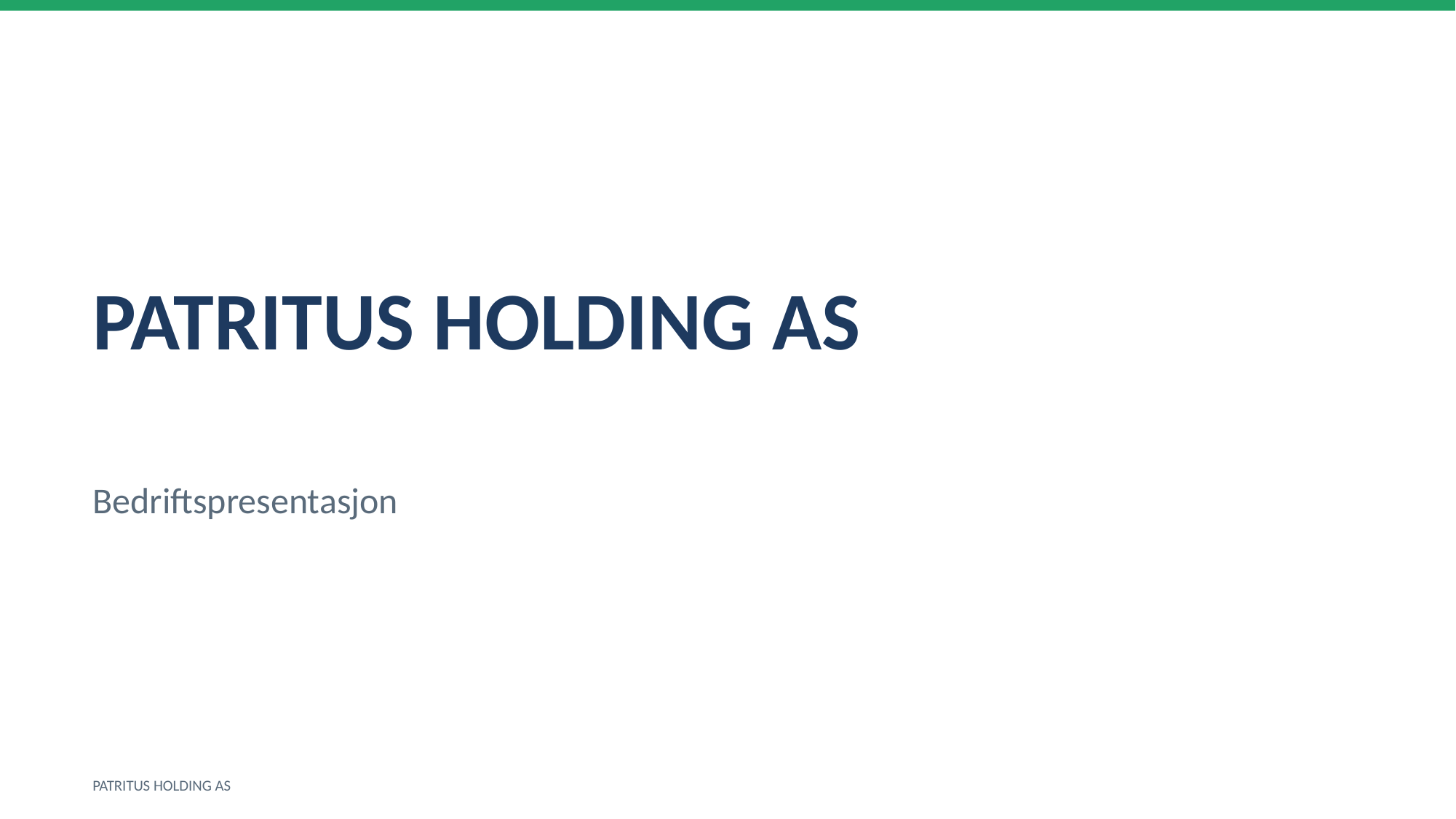

PATRITUS HOLDING AS
Bedriftspresentasjon
PATRITUS HOLDING AS